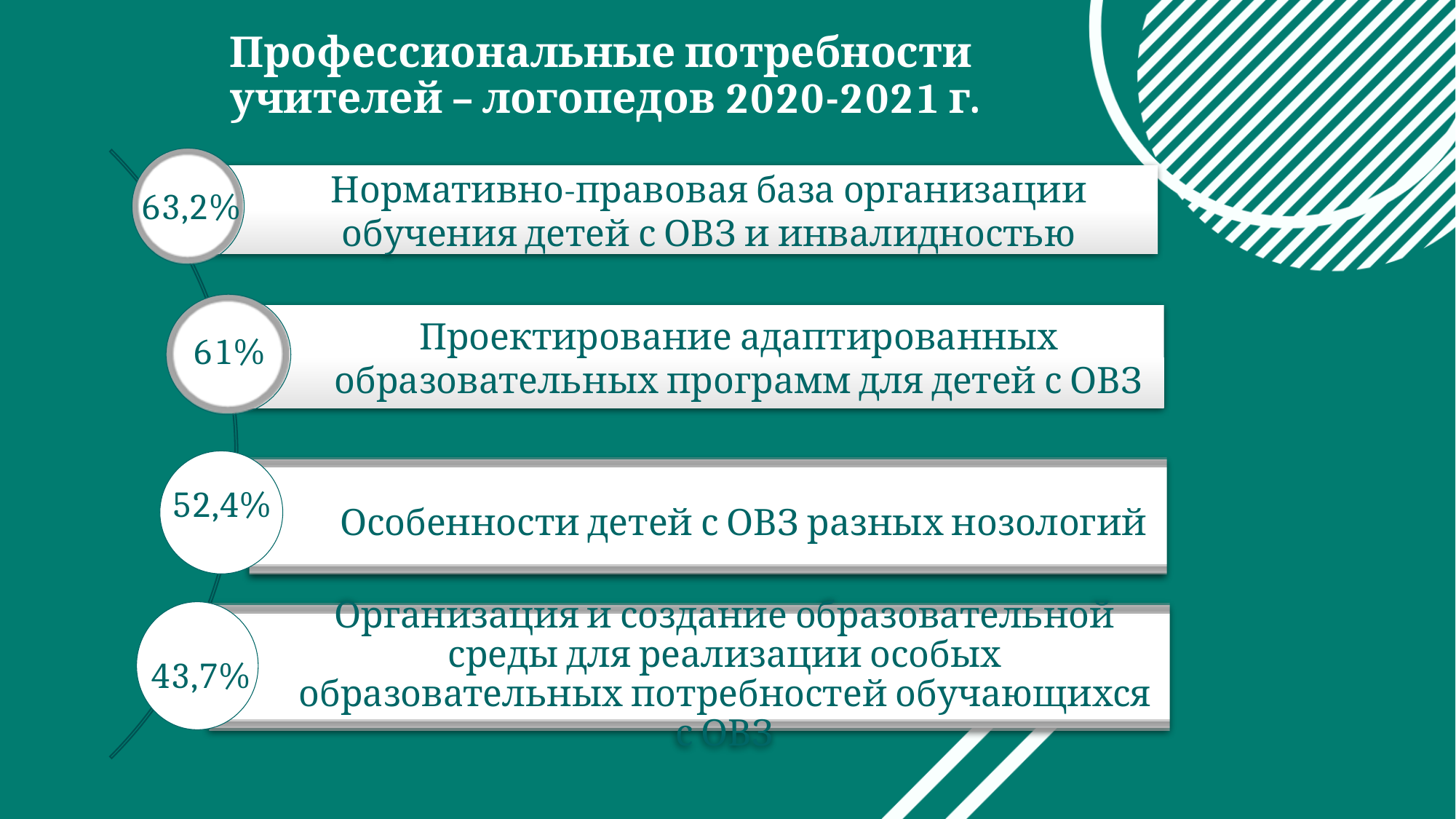

# Профессиональные потребности учителей – логопедов 2020-2021 г.
Нормативно-правовая база организации обучения детей с ОВЗ и инвалидностью
Проектирование адаптированных образовательных программ для детей с ОВЗ
Особенности детей с ОВЗ разных нозологий
Организация и создание образовательной среды для реализации особых образовательных потребностей обучающихся с ОВЗ
63,2%
61%
52,4%
43,7%